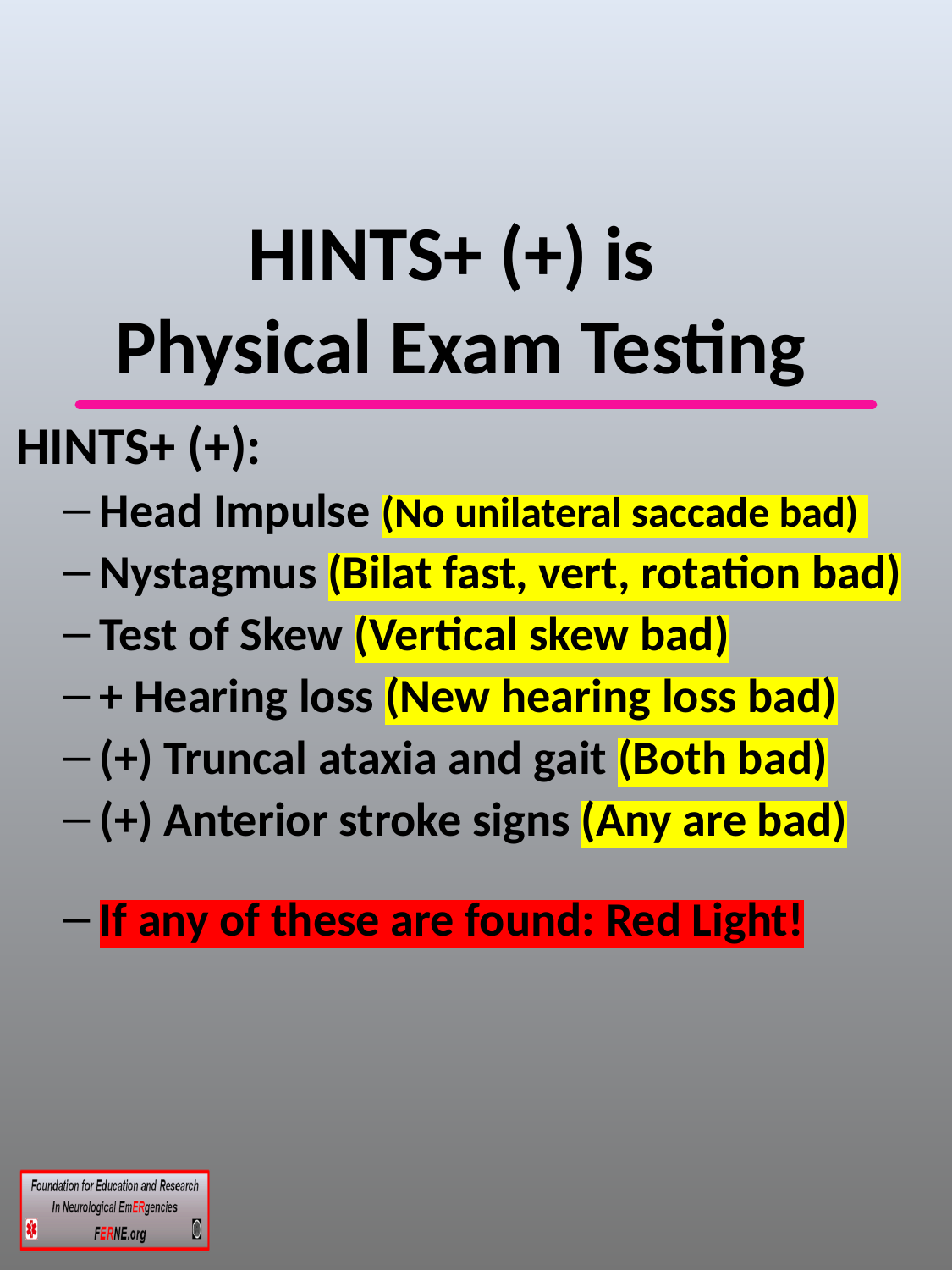

# HINTS+ (+) is Physical Exam Testing
HINTS+ (+):
Head Impulse (No unilateral saccade bad)
Nystagmus (Bilat fast, vert, rotation bad)
Test of Skew (Vertical skew bad)
+ Hearing loss (New hearing loss bad)
(+) Truncal ataxia and gait (Both bad)
(+) Anterior stroke signs (Any are bad)

If any of these are found: Red Light!